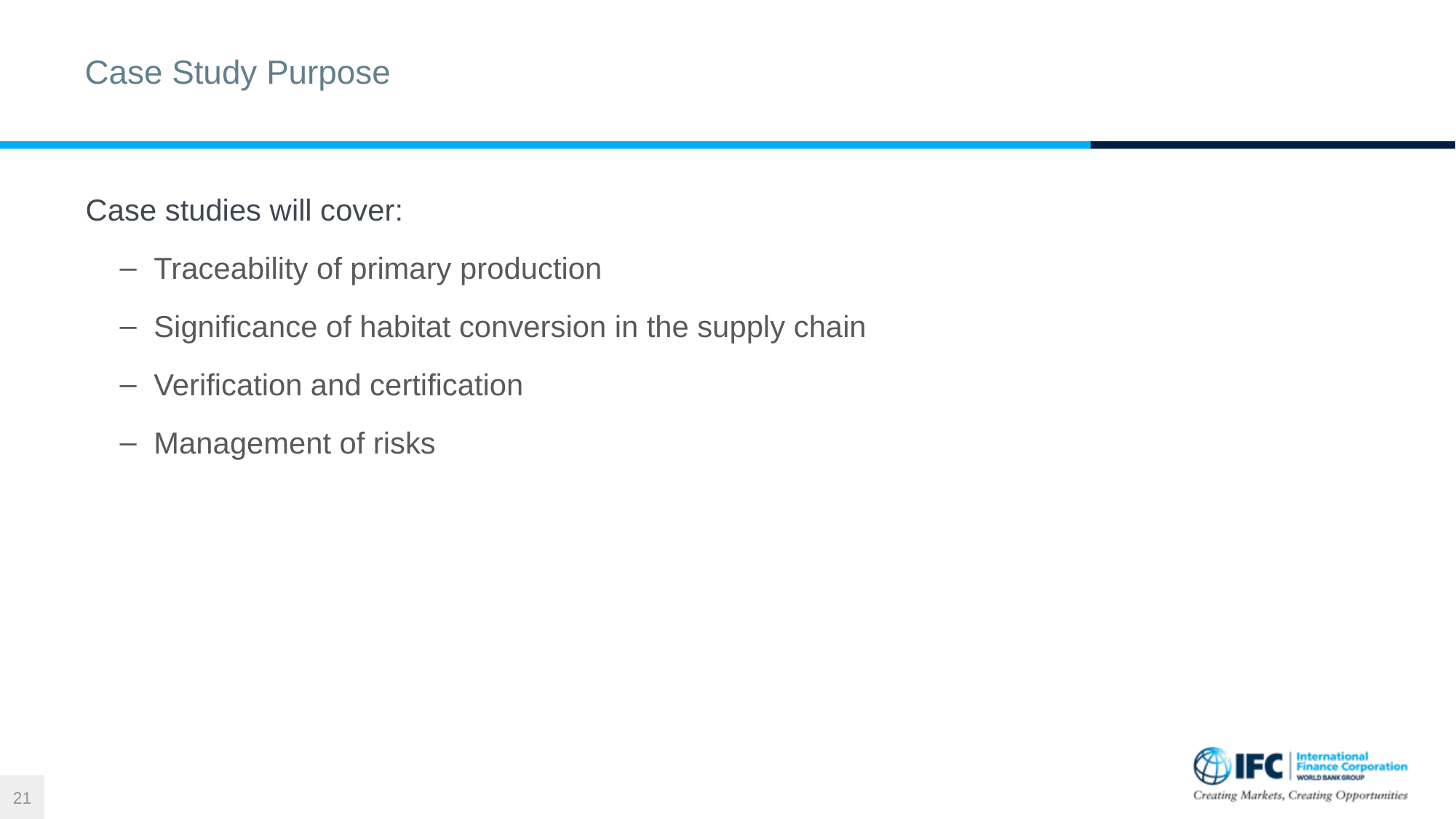

# Case Study Purpose
Case studies will cover:
Traceability of primary production
Significance of habitat conversion in the supply chain
Verification and certification
Management of risks

21